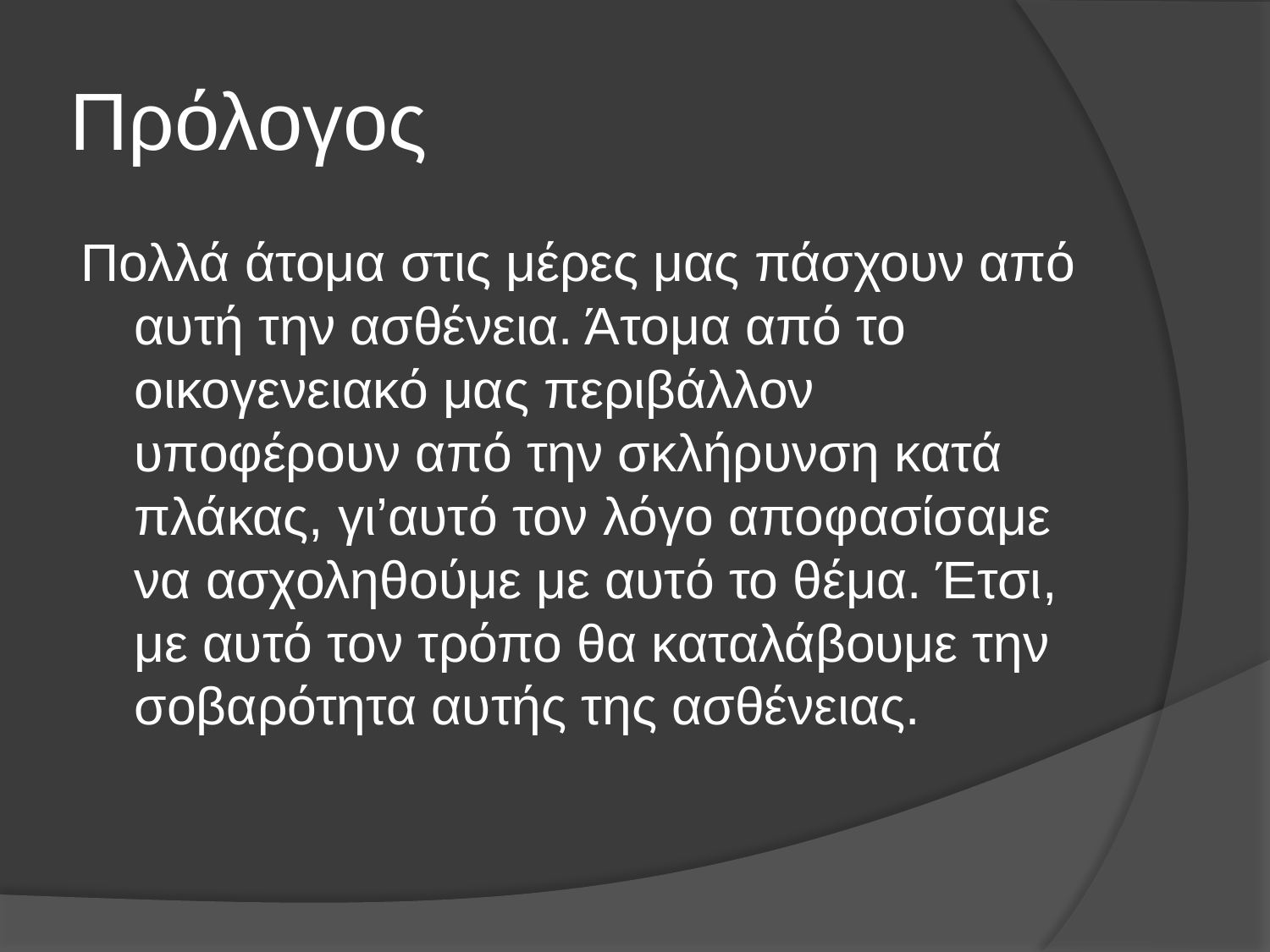

# Πρόλογος
Πολλά άτομα στις μέρες μας πάσχουν από αυτή την ασθένεια. Άτομα από το οικογενειακό μας περιβάλλον υποφέρουν από την σκλήρυνση κατά πλάκας, γι’αυτό τον λόγο αποφασίσαμε να ασχοληθούμε με αυτό το θέμα. Έτσι, με αυτό τον τρόπο θα καταλάβουμε την σοβαρότητα αυτής της ασθένειας.